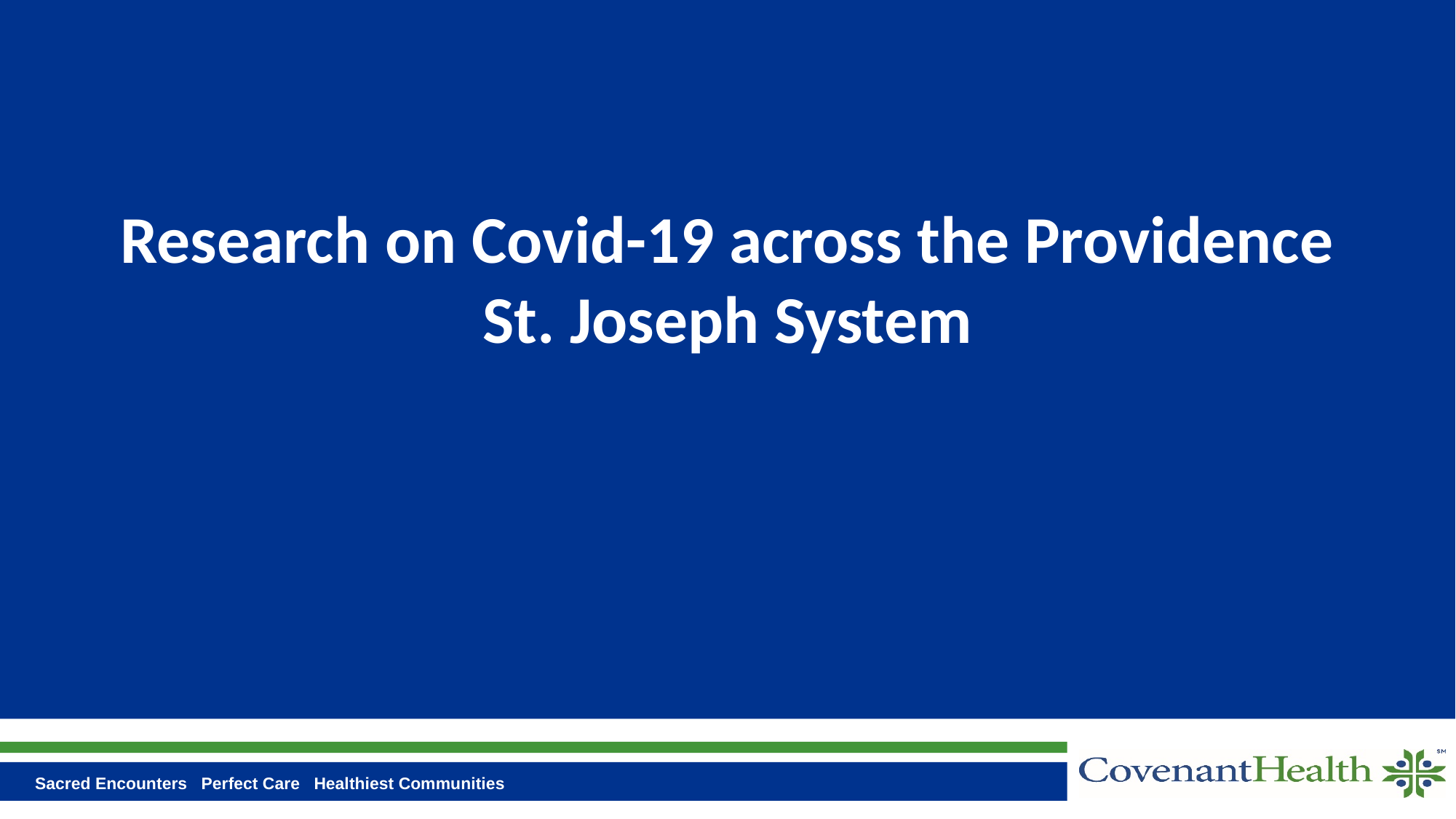

# Research on Covid-19 across the Providence St. Joseph System